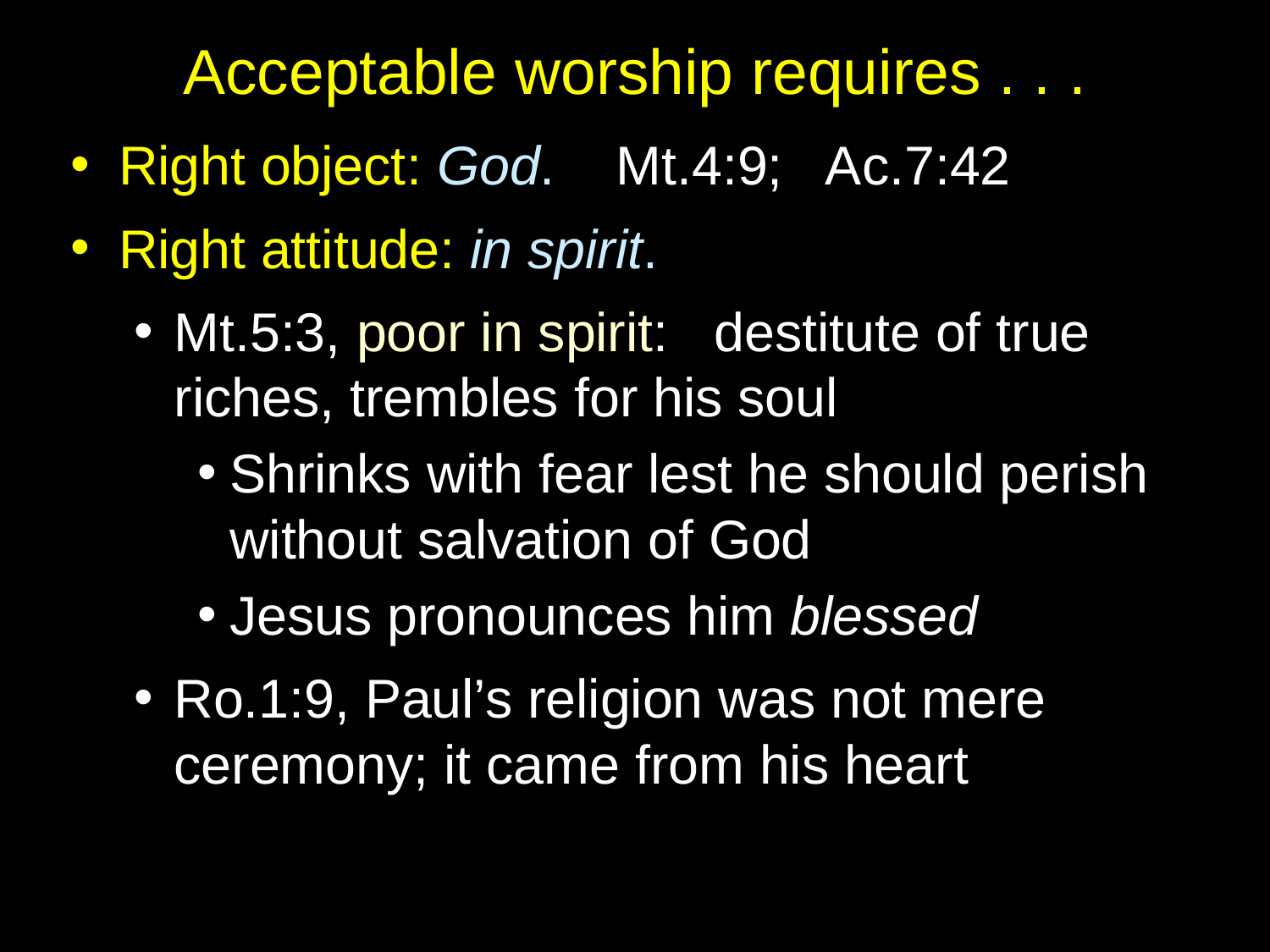

# Acceptable worship requires . . .
Right object: God.    Mt.4:9;   Ac.7:42
Right attitude: in spirit.
Mt.5:3, poor in spirit:   destitute of true riches, trembles for his soul
Shrinks with fear lest he should perish without salvation of God
Jesus pronounces him blessed
Ro.1:9, Paul’s religion was not mere ceremony; it came from his heart